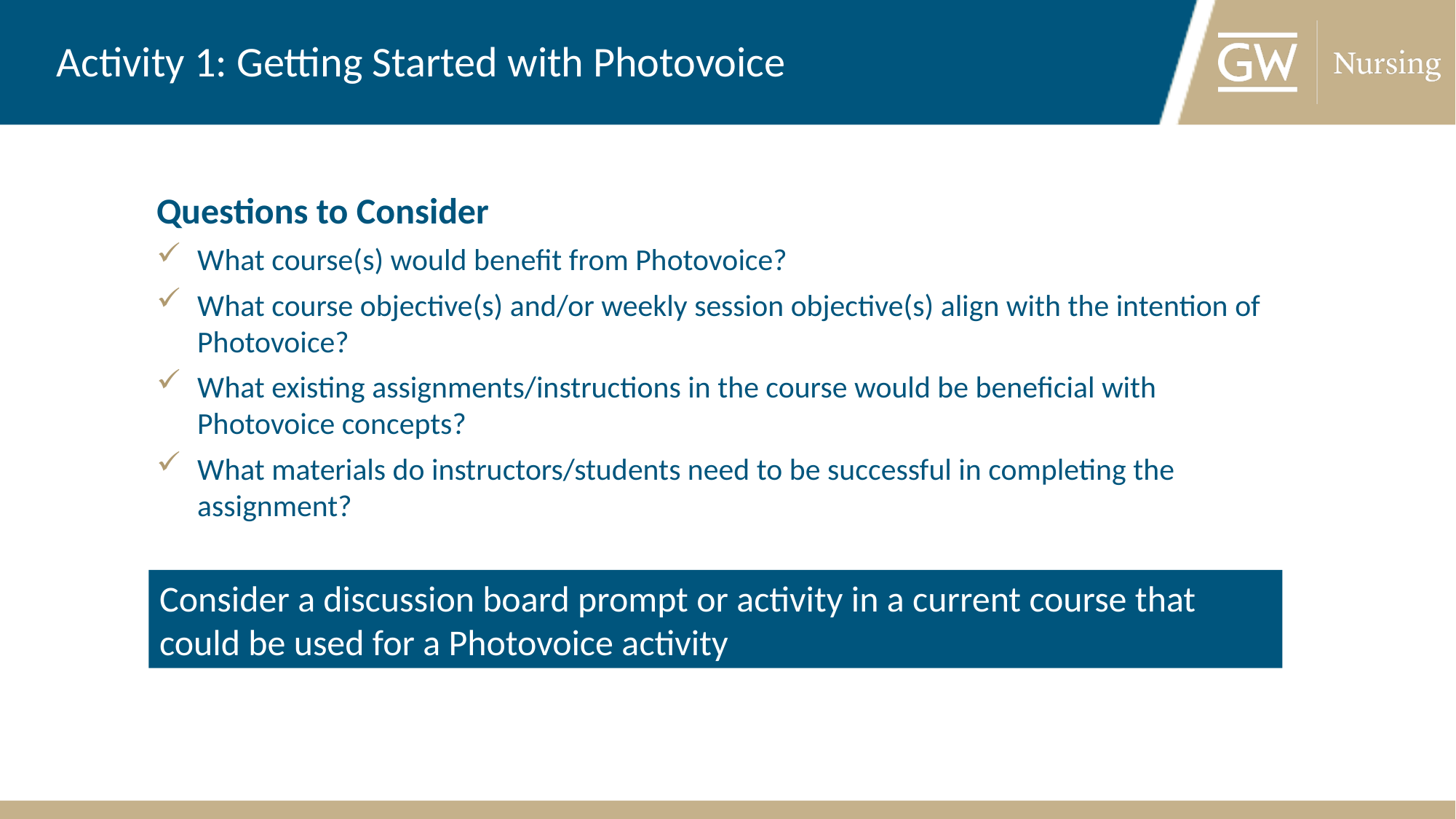

# Activity 1: Getting Started with Photovoice
Questions to Consider
What course(s) would benefit from Photovoice?
What course objective(s) and/or weekly session objective(s) align with the intention of Photovoice?
What existing assignments/instructions in the course would be beneficial with Photovoice concepts?
What materials do instructors/students need to be successful in completing the assignment?

Consider a discussion board prompt or activity in a current course that could be used for a Photovoice activity